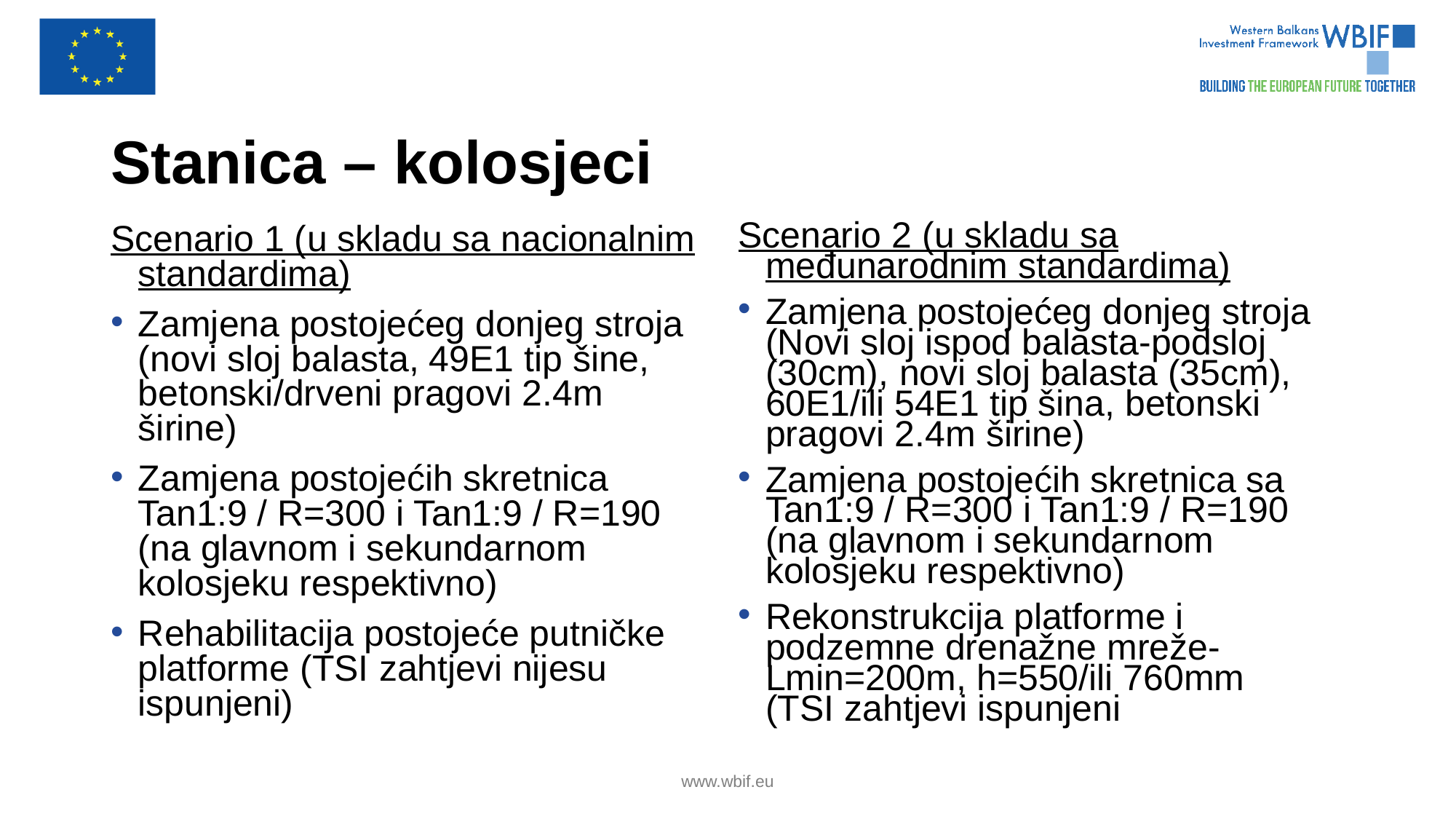

Stanica – kolosjeci
Scenario 1 (u skladu sa nacionalnim standardima)
Zamjena postojećeg donjeg stroja (novi sloj balasta, 49E1 tip šine, betonski/drveni pragovi 2.4m širine)
Zamjena postojećih skretnica Tan1:9 / R=300 i Tan1:9 / R=190 (na glavnom i sekundarnom kolosjeku respektivno)
Rehabilitacija postojeće putničke platforme (TSI zahtjevi nijesu ispunjeni)

Scenario 2 (u skladu sa međunarodnim standardima)
Zamjena postojećeg donjeg stroja (Novi sloj ispod balasta-podsloj (30cm), novi sloj balasta (35cm), 60E1/ili 54E1 tip šina, betonski pragovi 2.4m širine)
Zamjena postojećih skretnica sa Tan1:9 / R=300 i Tan1:9 / R=190 (na glavnom i sekundarnom kolosjeku respektivno)
Rekonstrukcija platforme i podzemne drenažne mreže- Lmin=200m, h=550/ili 760mm (TSI zahtjevi ispunjeni